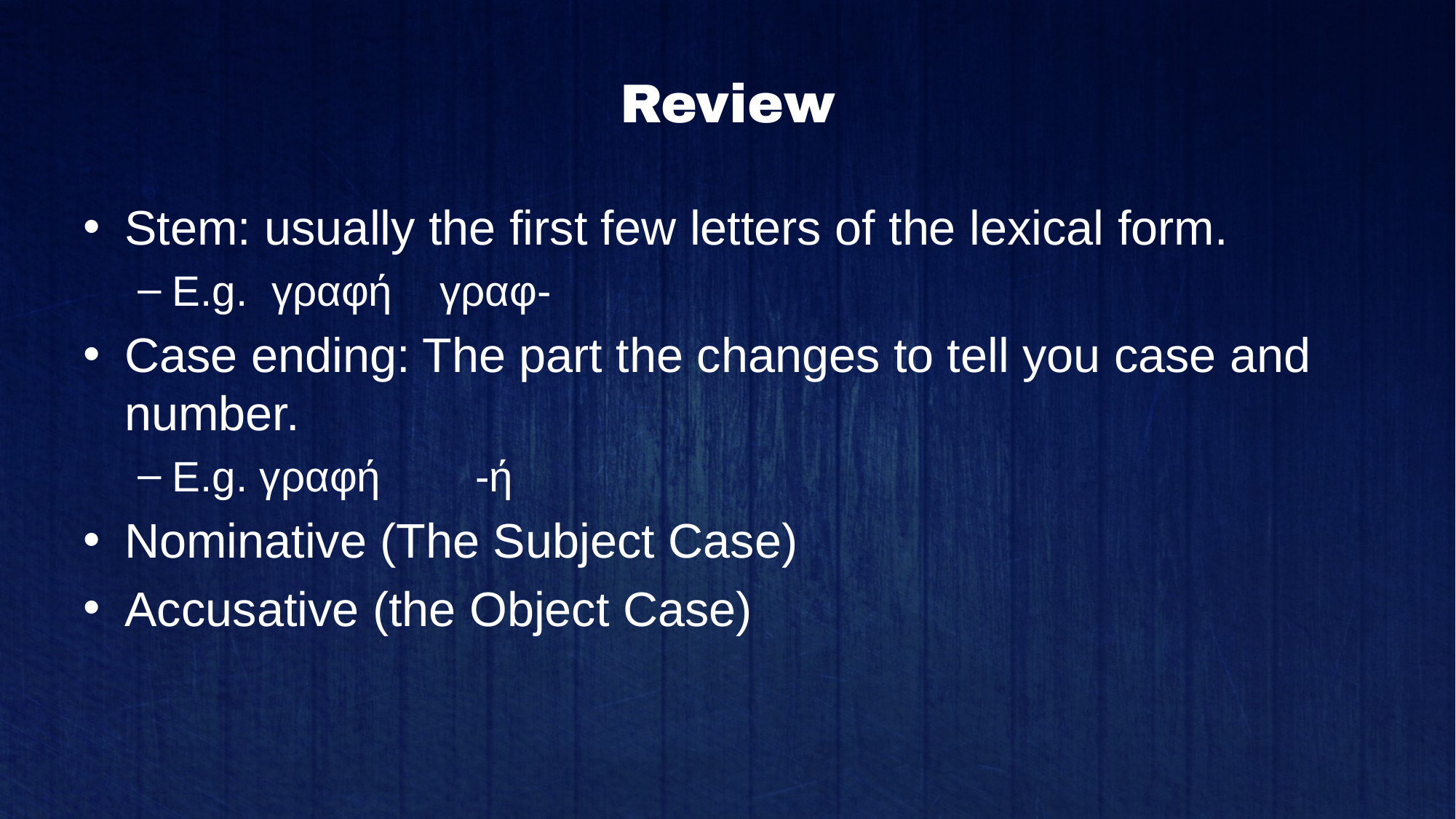

# Review
Stem: usually the first few letters of the lexical form.
E.g.  γραφή    γραφ-
Case ending: The part the changes to tell you case and number.
E.g. γραφή        -ή
Nominative (The Subject Case)
Accusative (the Object Case)